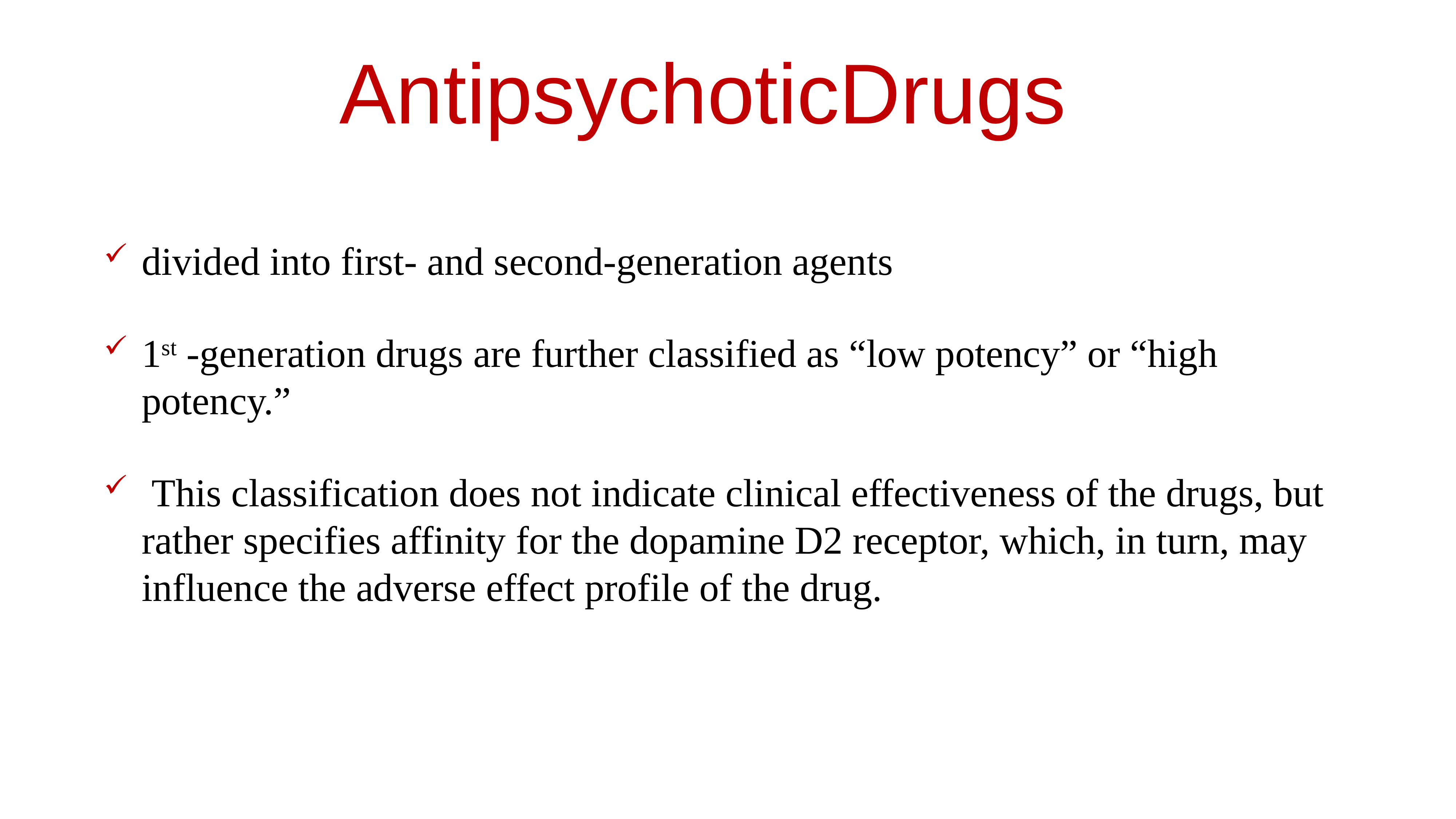

# AntipsychoticDrugs
divided into first- and second-generation agents
1st -generation drugs are further classified as “low potency” or “high potency.”
 This classification does not indicate clinical effectiveness of the drugs, but rather specifies affinity for the dopamine D2 receptor, which, in turn, may influence the adverse effect profile of the drug.